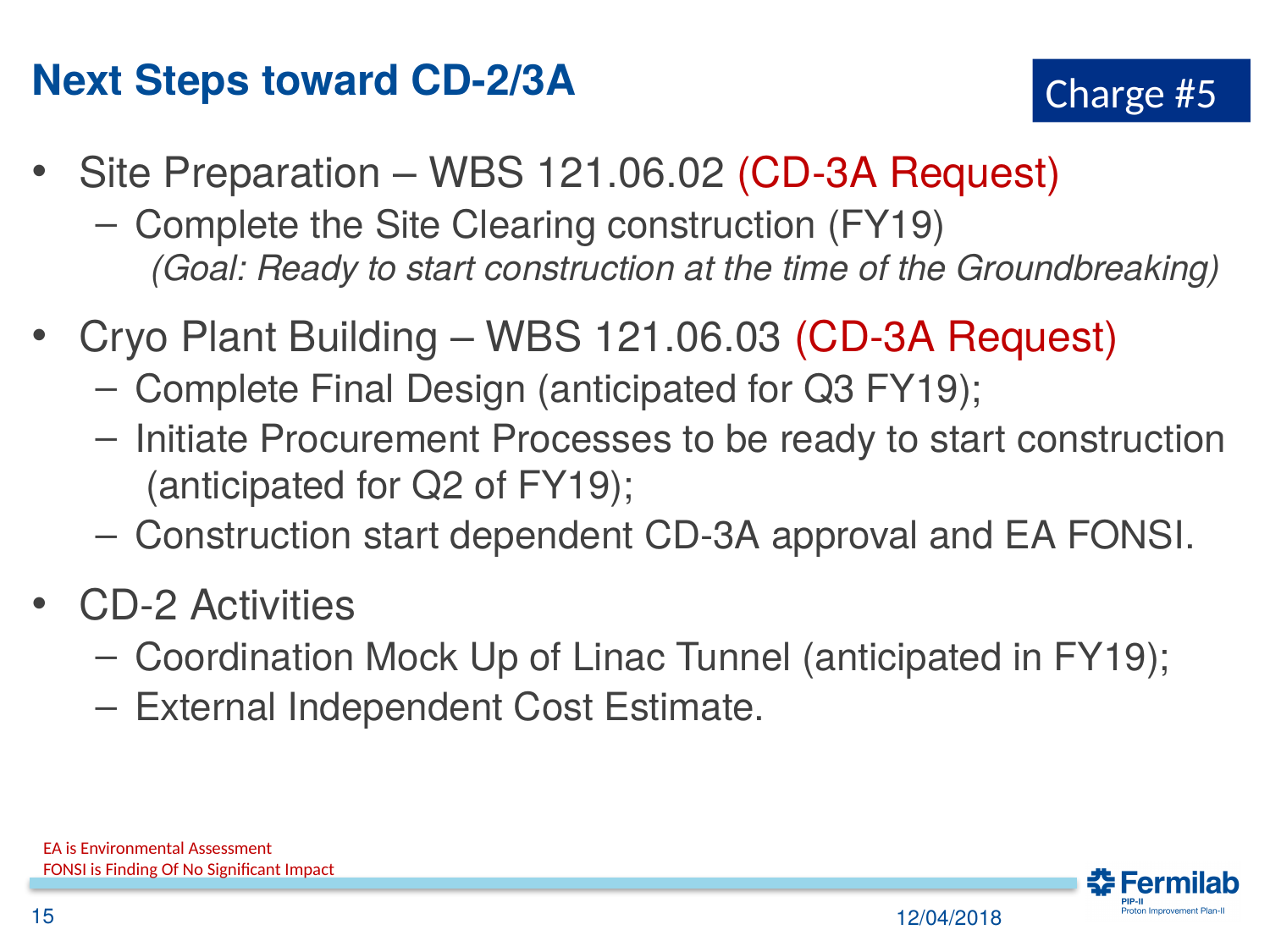

# Next Steps toward CD-2/3A
Charge #5
Site Preparation – WBS 121.06.02 (CD-3A Request)
Complete the Site Clearing construction (FY19)
(Goal: Ready to start construction at the time of the Groundbreaking)
Cryo Plant Building – WBS 121.06.03 (CD-3A Request)
Complete Final Design (anticipated for Q3 FY19);
Initiate Procurement Processes to be ready to start construction  (anticipated for Q2 of FY19);
Construction start dependent CD-3A approval and EA FONSI.
CD-2 Activities
Coordination Mock Up of Linac Tunnel (anticipated in FY19);
External Independent Cost Estimate.

EA is Environmental Assessment
FONSI is Finding Of No Significant Impact
15
12/04/2018